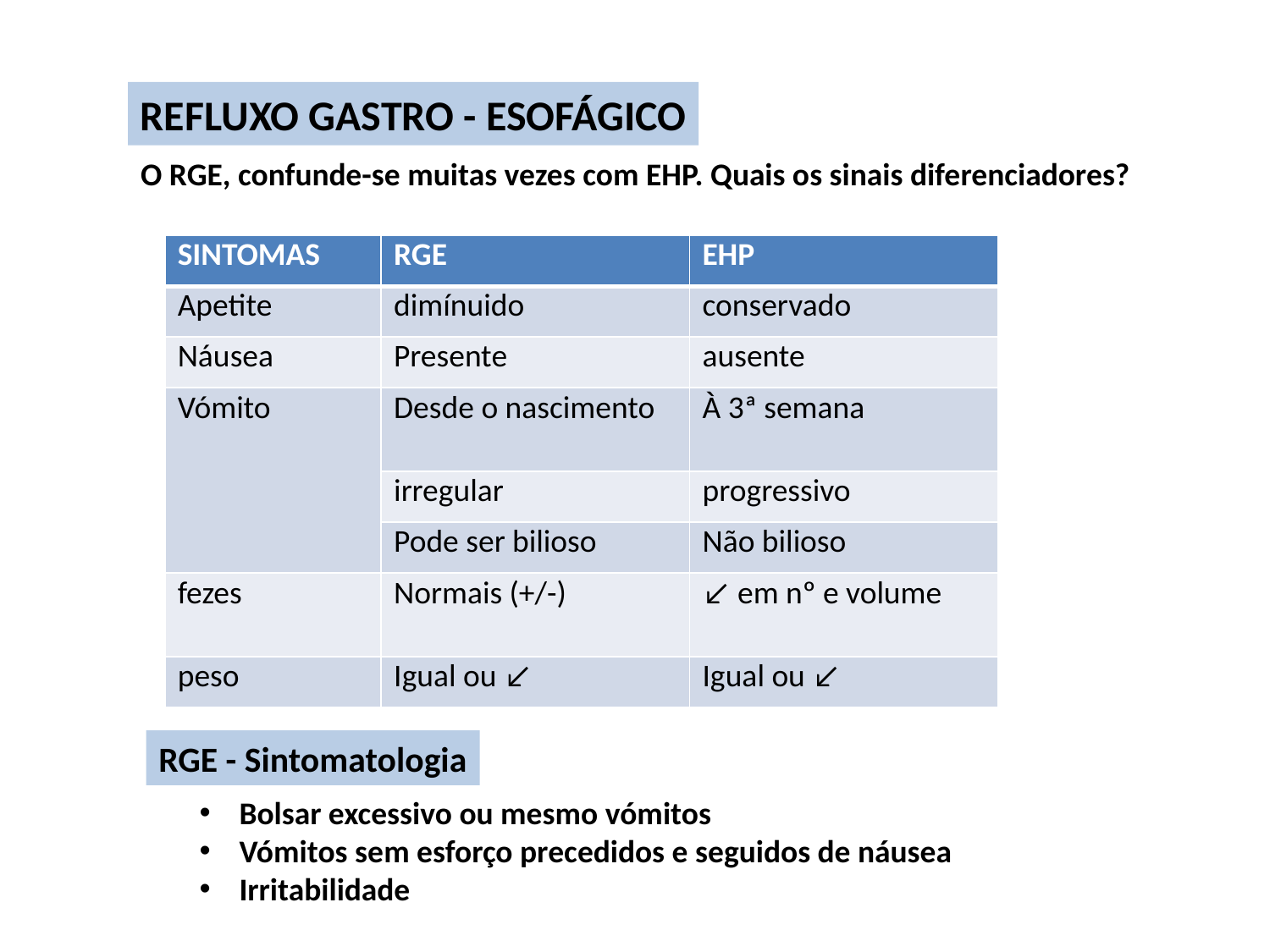

REFLUXO GASTRO - ESOFÁGICO
O RGE, confunde-se muitas vezes com EHP. Quais os sinais diferenciadores?
| SINTOMAS | RGE | EHP |
| --- | --- | --- |
| Apetite | dimínuido | conservado |
| Náusea | Presente | ausente |
| Vómito | Desde o nascimento | À 3ª semana |
|  | irregular | progressivo |
|  | Pode ser bilioso | Não bilioso |
| fezes | Normais (+/-) | ↙ em nº e volume |
| peso | Igual ou ↙ | Igual ou ↙ |
RGE - Sintomatologia
Bolsar excessivo ou mesmo vómitos
Vómitos sem esforço precedidos e seguidos de náusea
Irritabilidade